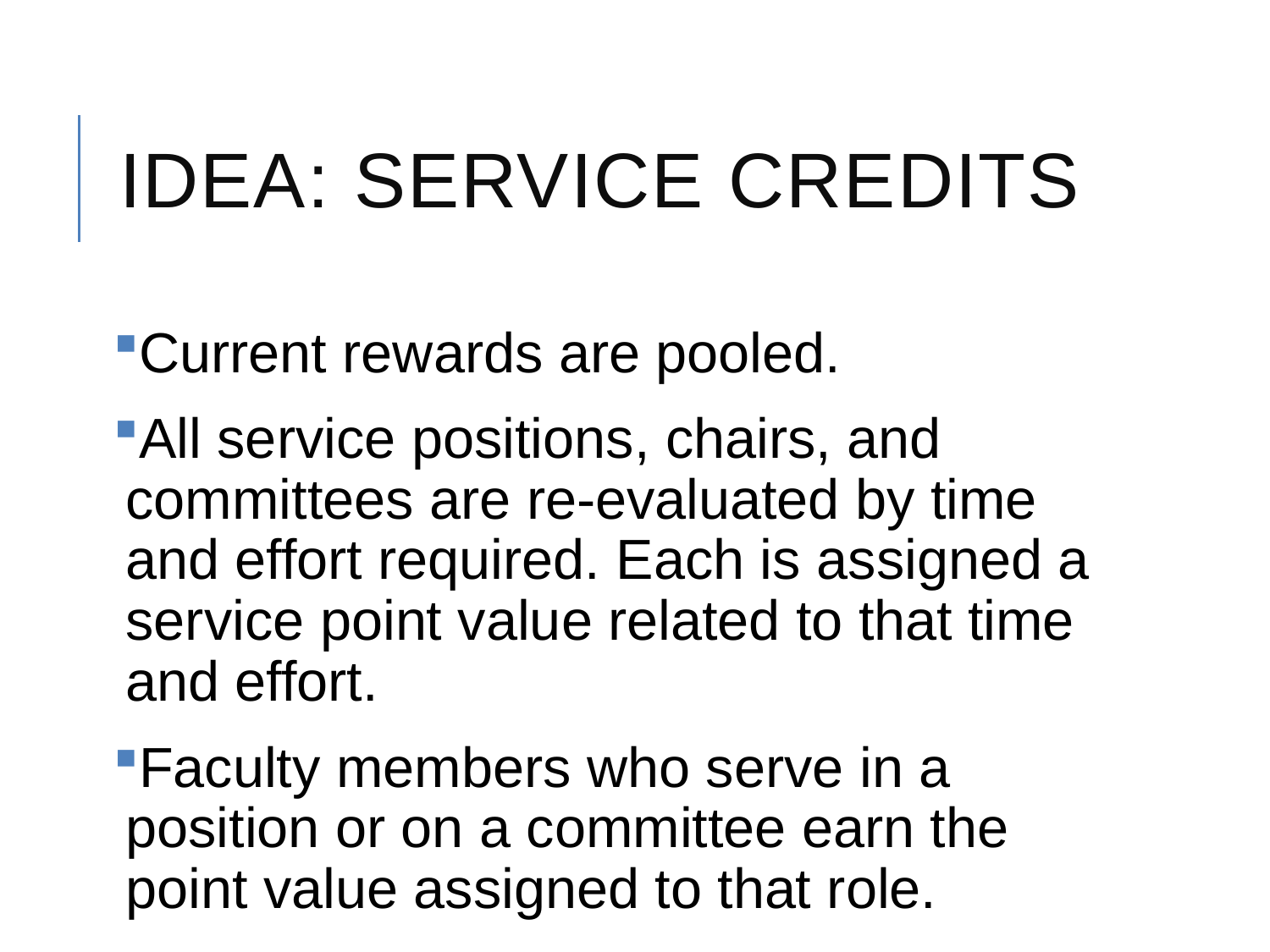

# Idea: Service credits
Current rewards are pooled.
All service positions, chairs, and committees are re-evaluated by time and effort required. Each is assigned a service point value related to that time and effort.
Faculty members who serve in a position or on a committee earn the point value assigned to that role.